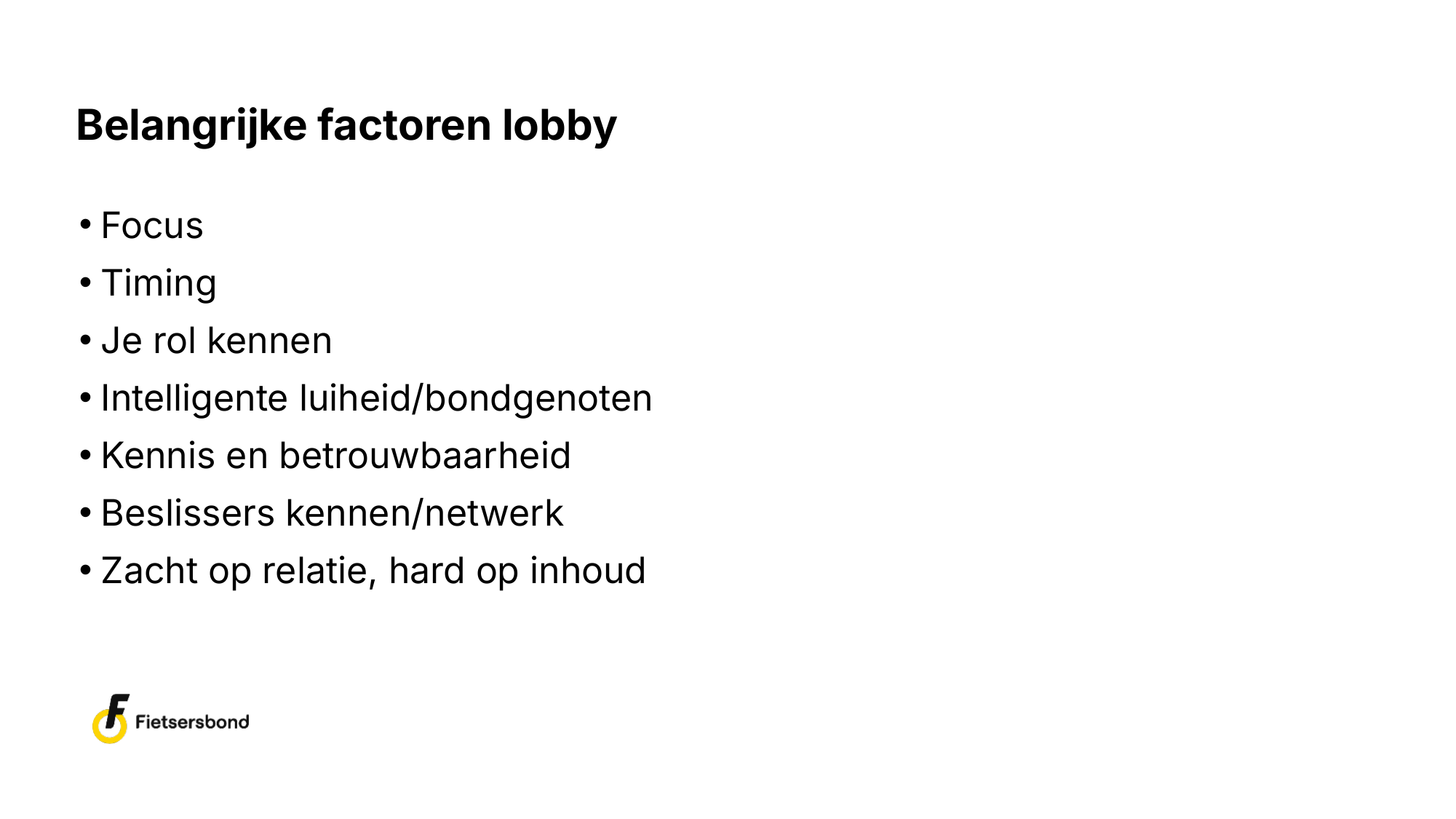

# Belangrijke factoren lobby
Focus
Timing
Je rol kennen
Intelligente luiheid/bondgenoten
Kennis en betrouwbaarheid
Beslissers kennen/netwerk
Zacht op relatie, hard op inhoud